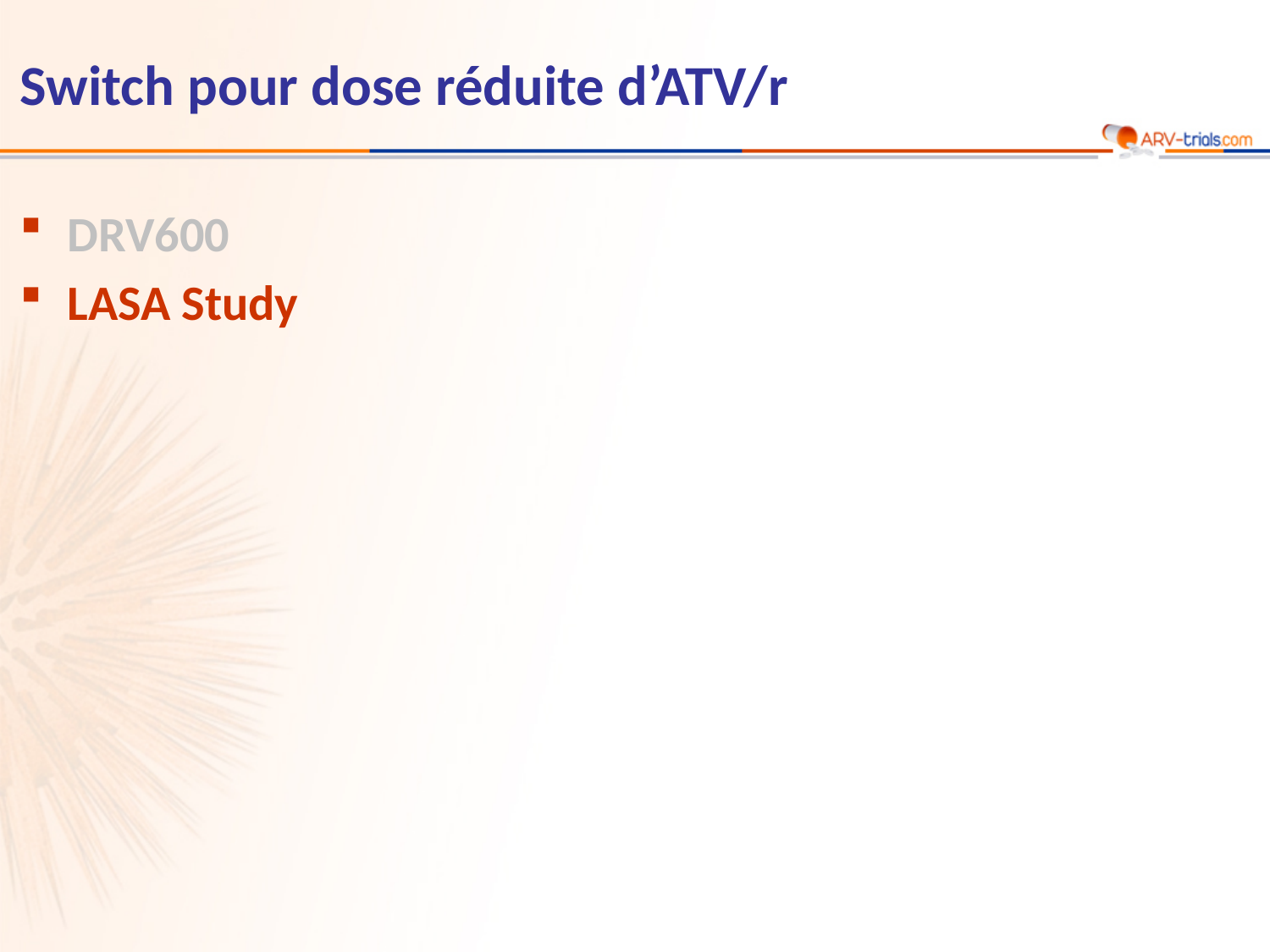

# Switch pour dose réduite d’ATV/r
DRV600
LASA Study